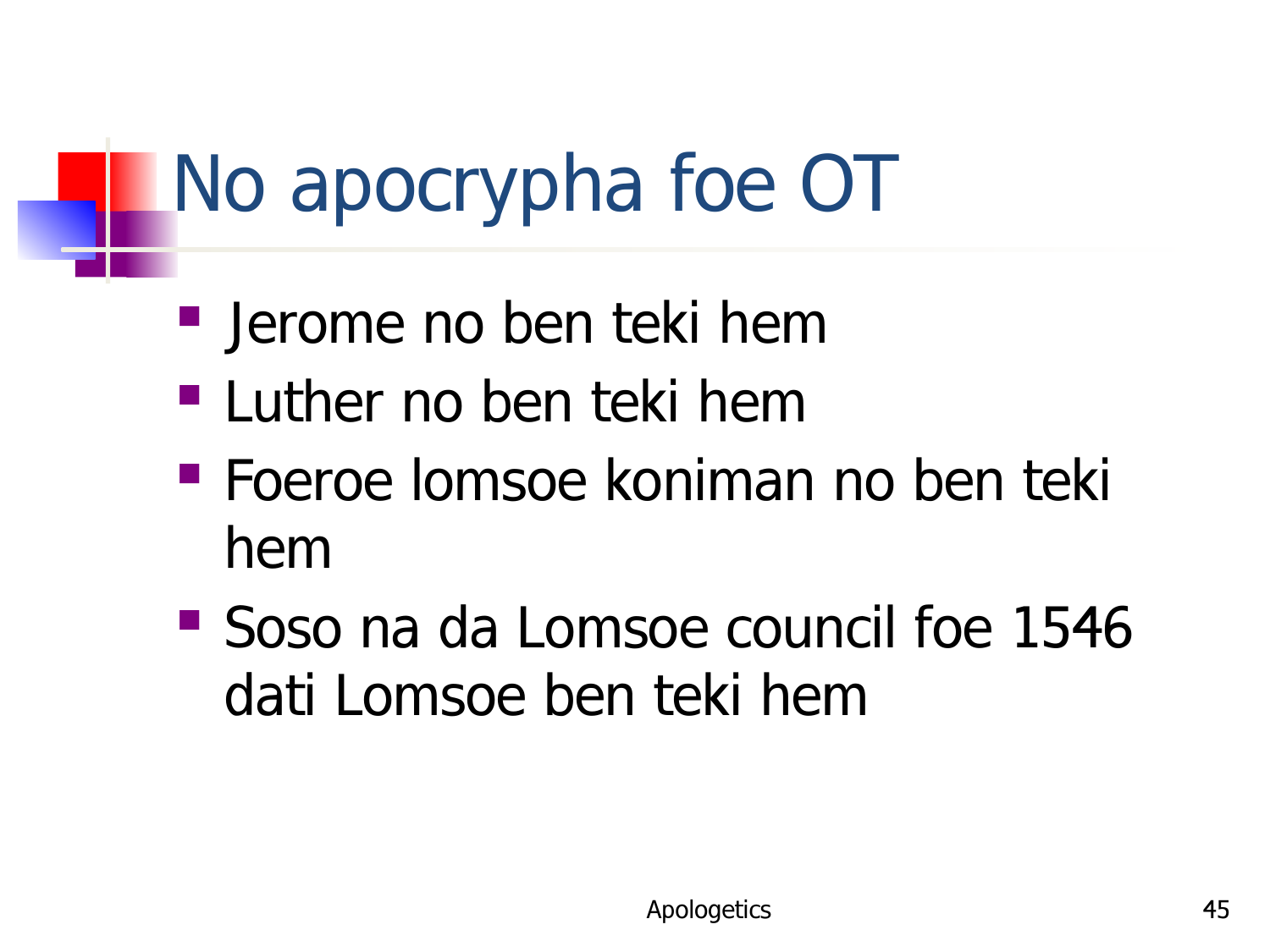

# No apocrypha foe OT
Jerome no ben teki hem
Luther no ben teki hem
Foeroe lomsoe koniman no ben teki hem
Soso na da Lomsoe council foe 1546 dati Lomsoe ben teki hem
Apologetics
45